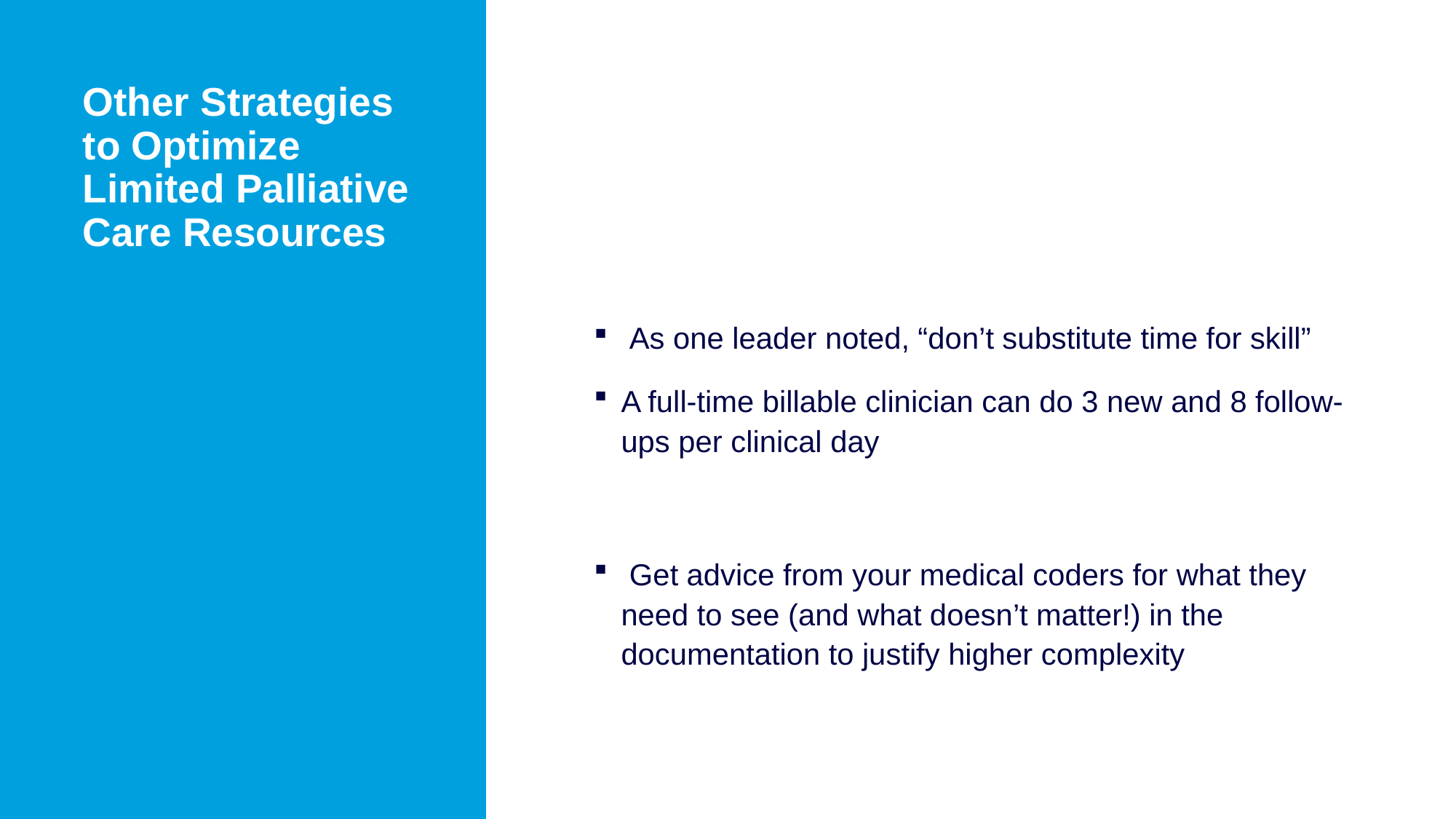

Use non-billable clinicians for initial ‘triage’ visits, as well as for a majority of follow-up visits, to optimize the time of the billable clinician(s)
Hone the team’s ability for efficient and effective patient encounters
 As one leader noted, “don’t substitute time for skill”
A full-time billable clinician can do 3 new and 8 follow-ups per clinical day
Hone the team’s ability to optimize billing revenue
 Get advice from your medical coders for what they need to see (and what doesn’t matter!) in the documentation to justify higher complexity

# Other Strategies to Optimize Limited Palliative Care Resources